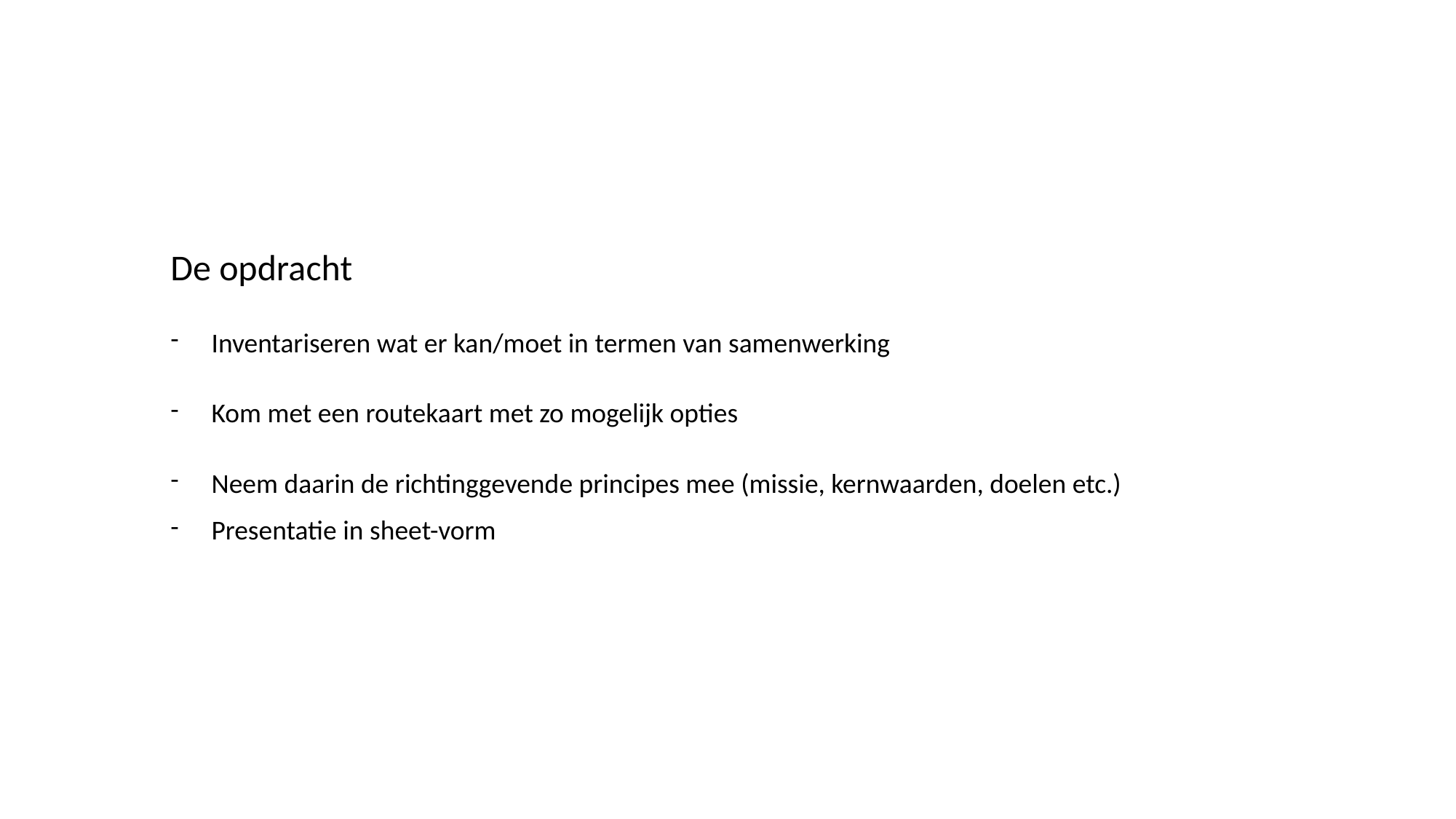

De opdracht

Inventariseren wat er kan/moet in termen van samenwerking

Kom met een routekaart met zo mogelijk opties

Neem daarin de richtinggevende principes mee (missie, kernwaarden, doelen etc.)
Presentatie in sheet-vorm